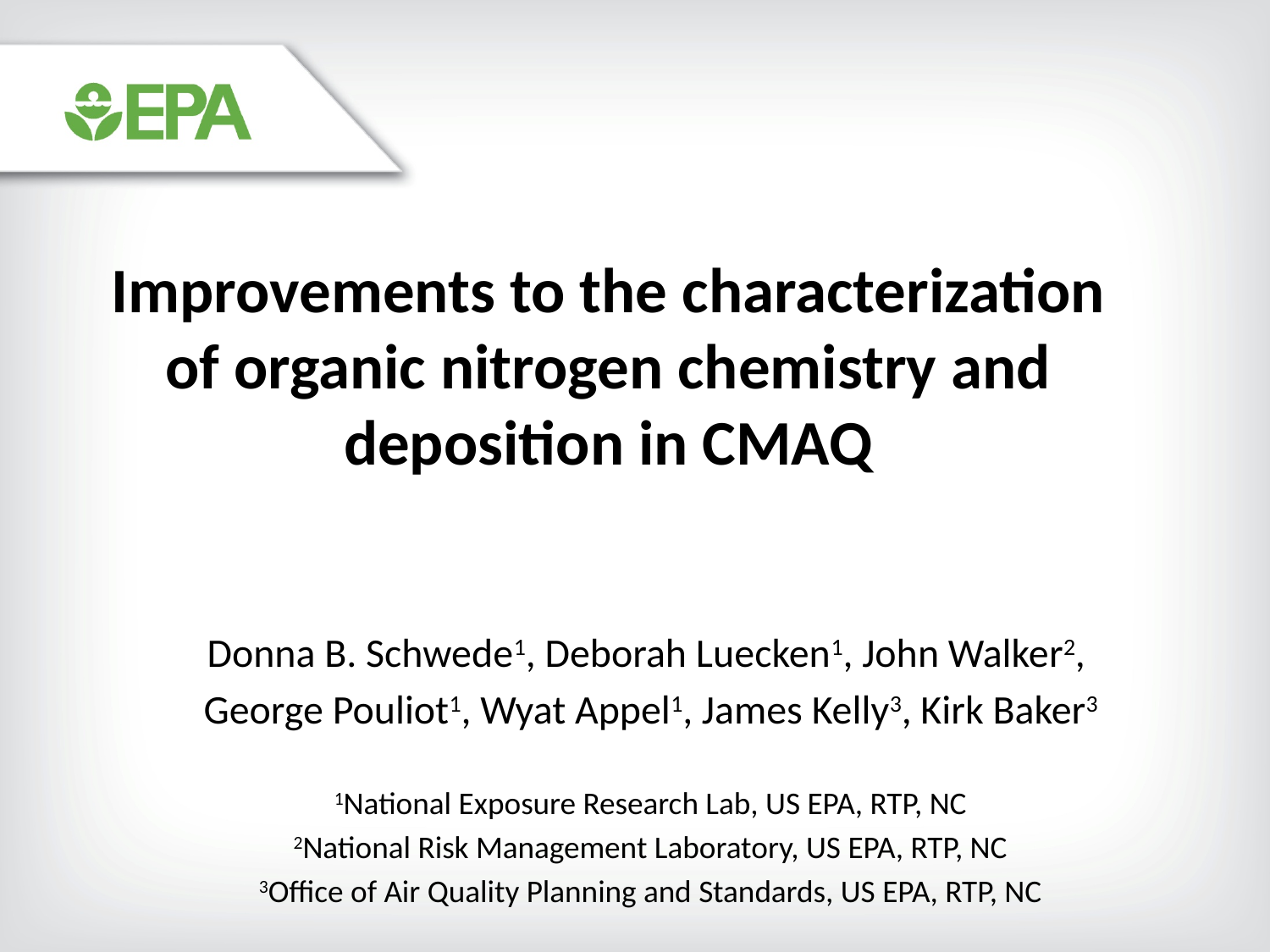

Improvements to the characterization of organic nitrogen chemistry and deposition in CMAQ

Donna B. Schwede1, Deborah Luecken1, John Walker2,
George Pouliot1, Wyat Appel1, James Kelly3, Kirk Baker3

1National Exposure Research Lab, US EPA, RTP, NC
2National Risk Management Laboratory, US EPA, RTP, NC
3Office of Air Quality Planning and Standards, US EPA, RTP, NC